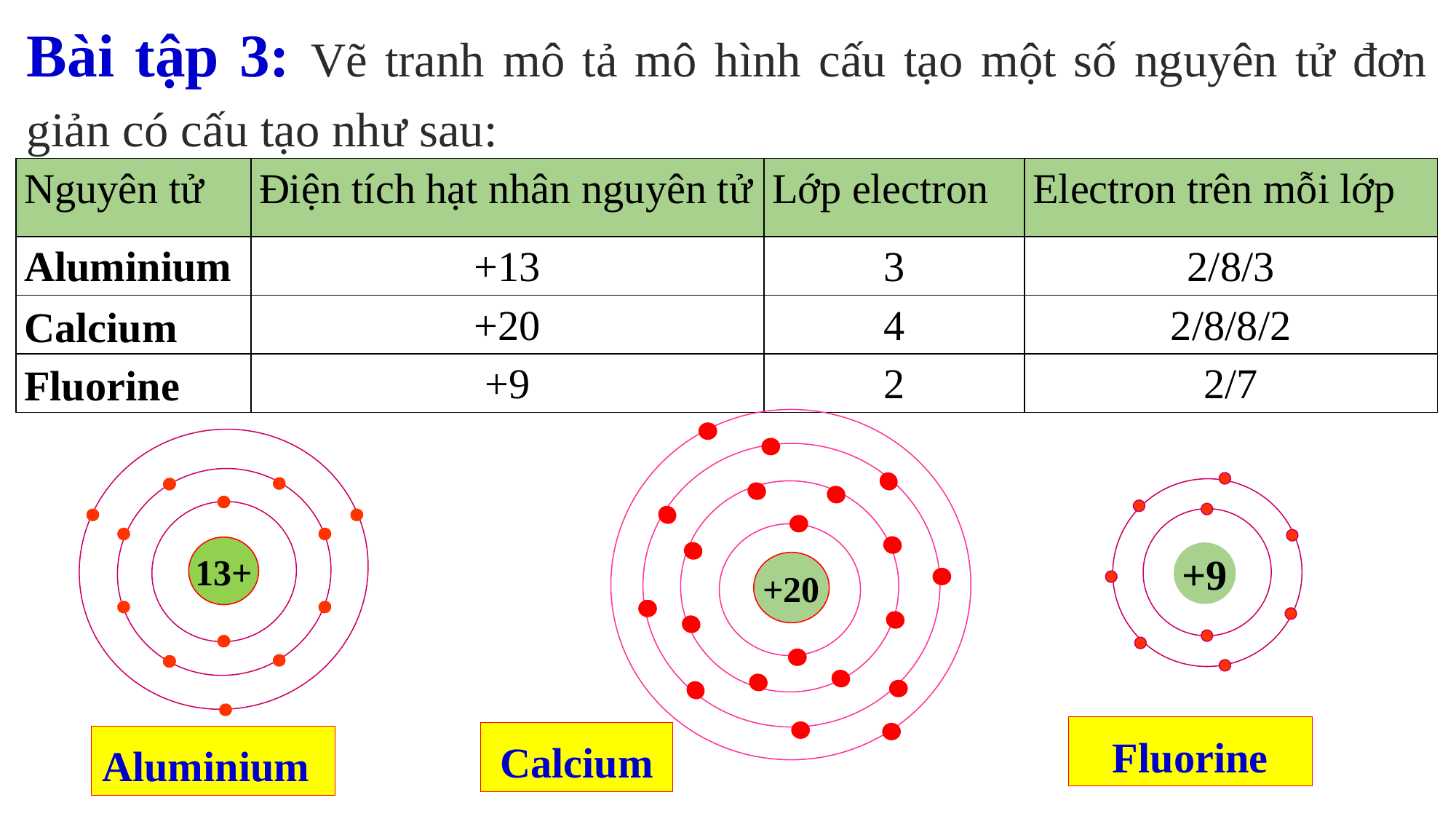

Bài tập 3: Vẽ tranh mô tả mô hình cấu tạo một số nguyên tử đơn giản có cấu tạo như sau:
| Nguyên tử | Điện tích hạt nhân nguyên tử | Lớp electron | Electron trên mỗi lớp |
| --- | --- | --- | --- |
| Aluminium | +13 | 3 | 2/8/3 |
| Calcium | +20 | 4 | 2/8/8/2 |
| Fluorine | +9 | 2 | 2/7 |

13+

+9
+20

Fluorine

Calcium

Aluminium